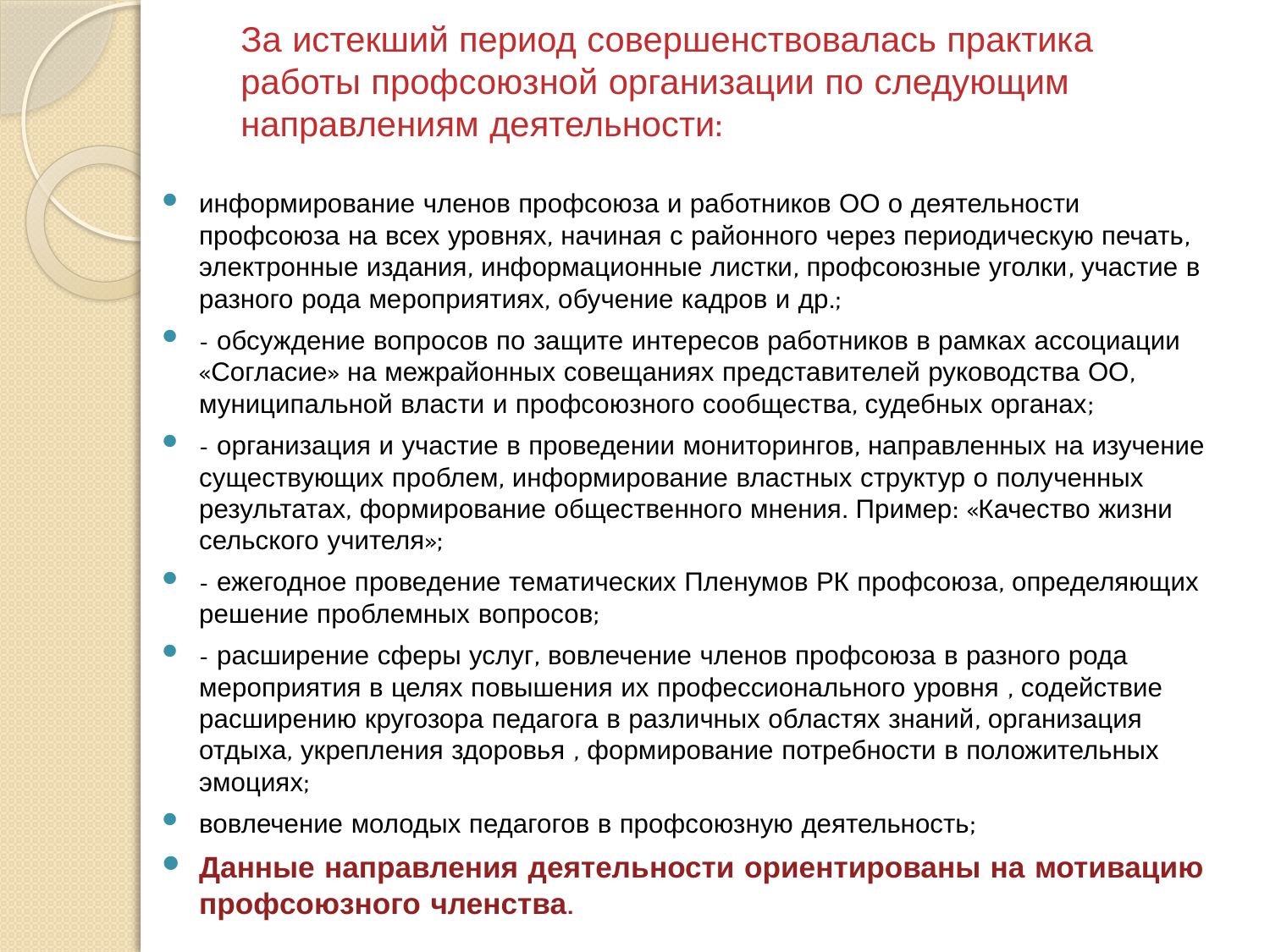

# За истекший период совершенствовалась практика работы профсоюзной организации по следующим направлениям деятельности:

информирование членов профсоюза и работников ОО о деятельности профсоюза на всех уровнях, начиная с районного через периодическую печать, электронные издания, информационные листки, профсоюзные уголки, участие в разного рода мероприятиях, обучение кадров и др.;
- обсуждение вопросов по защите интересов работников в рамках ассоциации «Согласие» на межрайонных совещаниях представителей руководства ОО, муниципальной власти и профсоюзного сообщества, судебных органах;
- организация и участие в проведении мониторингов, направленных на изучение существующих проблем, информирование властных структур о полученных результатах, формирование общественного мнения. Пример: «Качество жизни сельского учителя»;
- ежегодное проведение тематических Пленумов РК профсоюза, определяющих  решение проблемных вопросов;
- расширение сферы услуг, вовлечение членов профсоюза в разного рода мероприятия в целях повышения их профессионального уровня , содействие расширению кругозора педагога в различных областях знаний, организация отдыха, укрепления здоровья , формирование потребности в положительных эмоциях;
вовлечение молодых педагогов в профсоюзную деятельность;
Данные направления деятельности ориентированы на мотивацию профсоюзного членства.